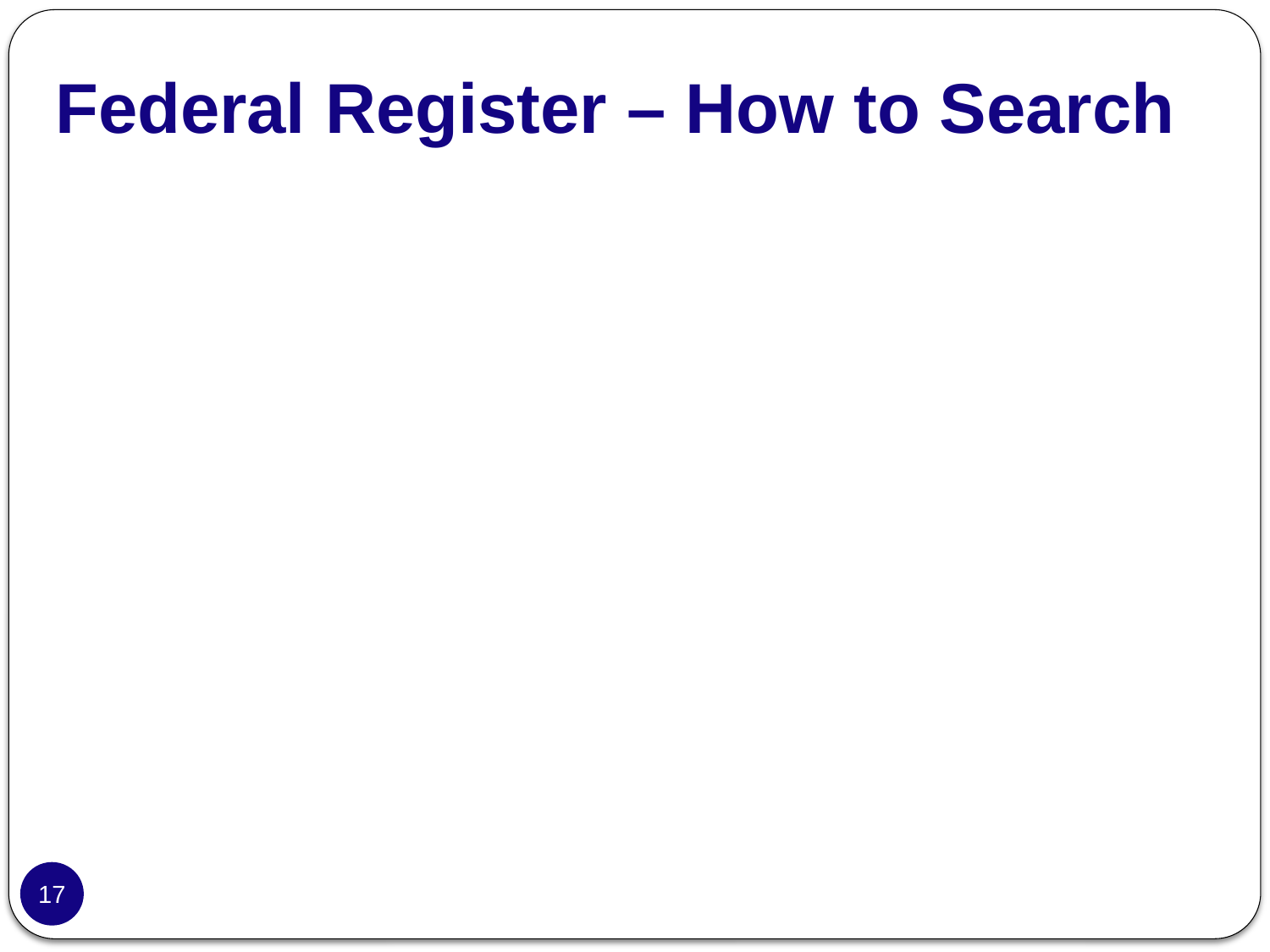

Federal Register – How to Search

17